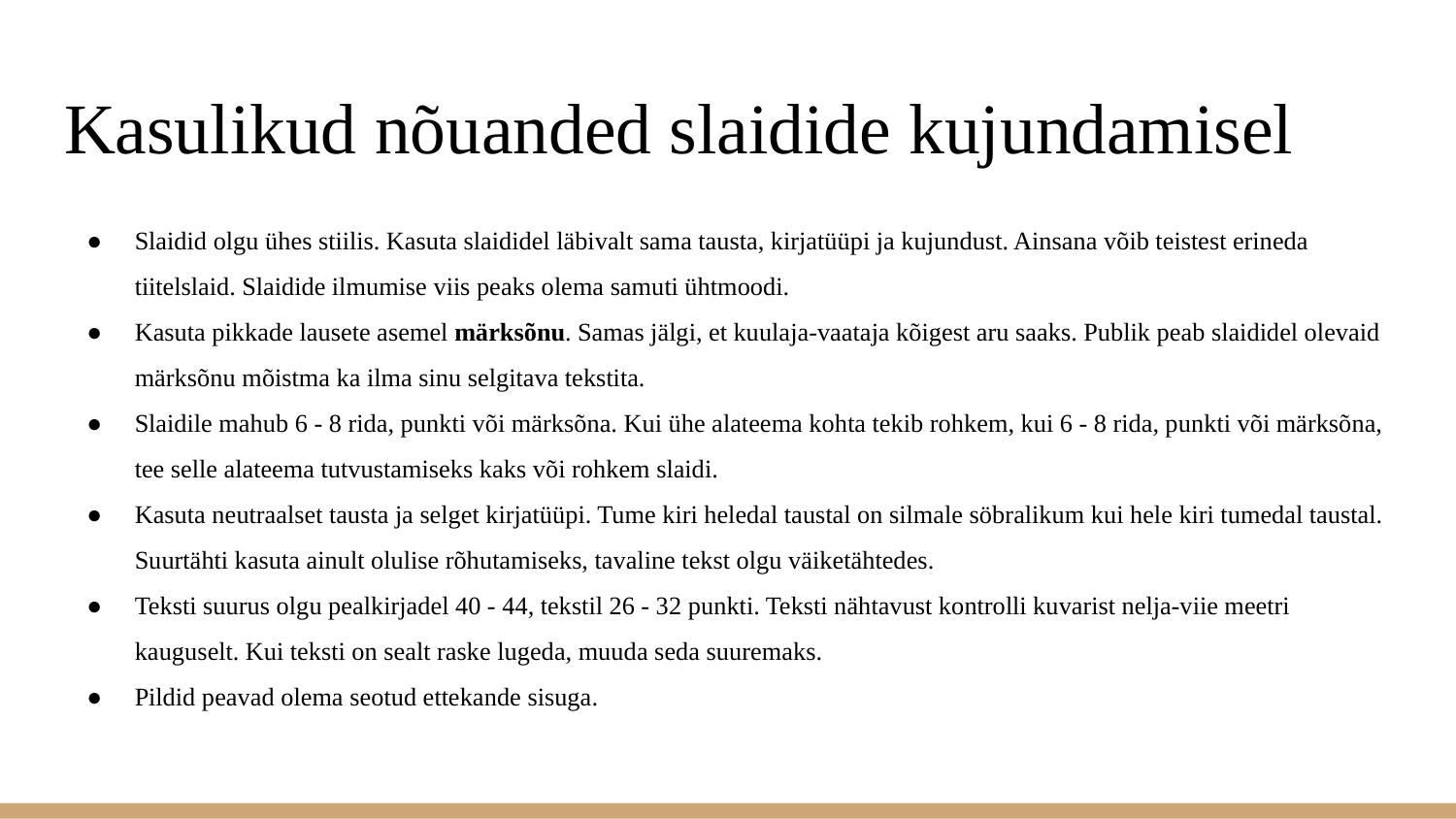

# Kasulikud nõuanded slaidide kujundamisel
Slaidid olgu ühes stiilis. Kasuta slaididel läbivalt sama tausta, kirjatüüpi ja kujundust. Ainsana võib teistest erineda tiitelslaid. Slaidide ilmumise viis peaks olema samuti ühtmoodi.
Kasuta pikkade lausete asemel märksõnu. Samas jälgi, et kuulaja-vaataja kõigest aru saaks. Publik peab slaididel olevaid märksõnu mõistma ka ilma sinu selgitava tekstita.
Slaidile mahub 6 - 8 rida, punkti või märksõna. Kui ühe alateema kohta tekib rohkem, kui 6 - 8 rida, punkti või märksõna, tee selle alateema tutvustamiseks kaks või rohkem slaidi.
Kasuta neutraalset tausta ja selget kirjatüüpi. Tume kiri heledal taustal on silmale söbralikum kui hele kiri tumedal taustal. Suurtähti kasuta ainult olulise rõhutamiseks, tavaline tekst olgu väiketähtedes.
Teksti suurus olgu pealkirjadel 40 - 44, tekstil 26 - 32 punkti. Teksti nähtavust kontrolli kuvarist nelja-viie meetri kauguselt. Kui teksti on sealt raske lugeda, muuda seda suuremaks.
Pildid peavad olema seotud ettekande sisuga.